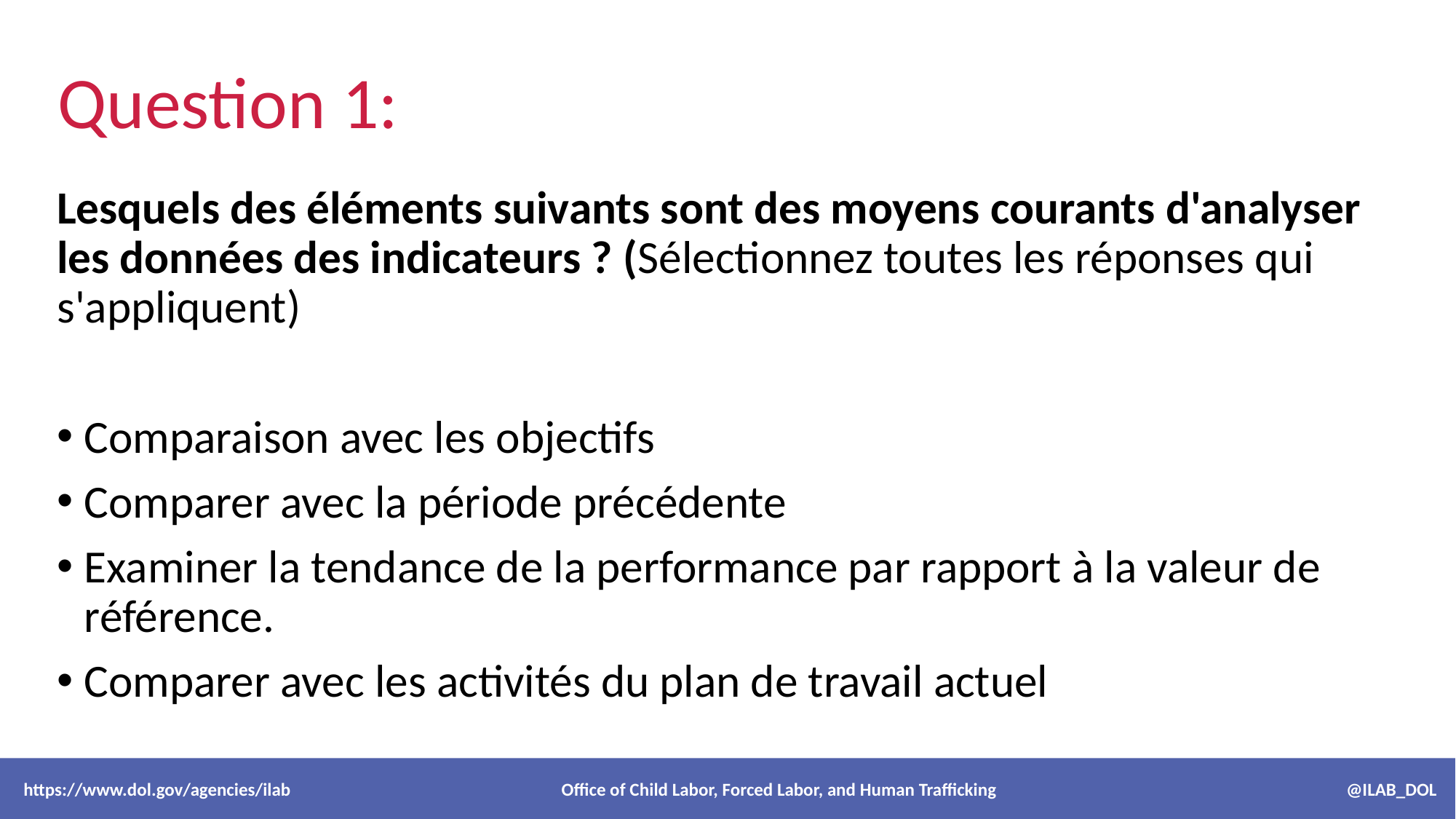

# Question 1:
Lesquels des éléments suivants sont des moyens courants d'analyser les données des indicateurs ? (Sélectionnez toutes les réponses qui s'appliquent)

Comparaison avec les objectifs
Comparer avec la période précédente
Examiner la tendance de la performance par rapport à la valeur de référence.
Comparer avec les activités du plan de travail actuel
   https://www.dol.gov/agencies/ilab                                                                 Office of Child Labor, Forced Labor, and Human Trafficking                                                                                    @ILAB_DOL